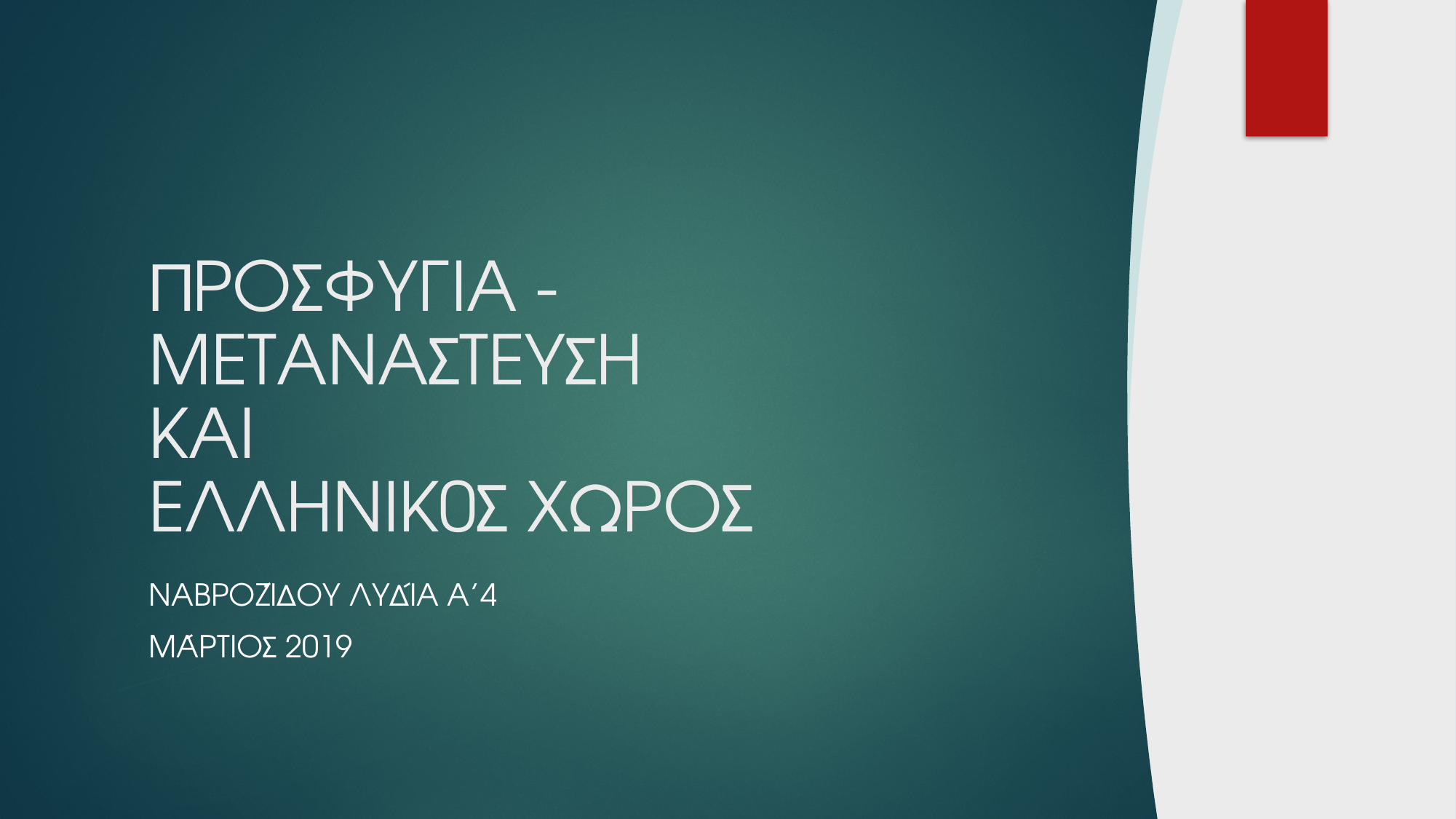

# ΠΡΟΣΦΥΓΙΑ - ΜΕΤΑΝΑΣΤΕΥΣΗ
ΚΑΙ
ΕΛΛΗΝΙΚ0Σ ΧΩΡΟΣ

Ναβροζίδου Λυδία Α’4
Μάρτιος 2019